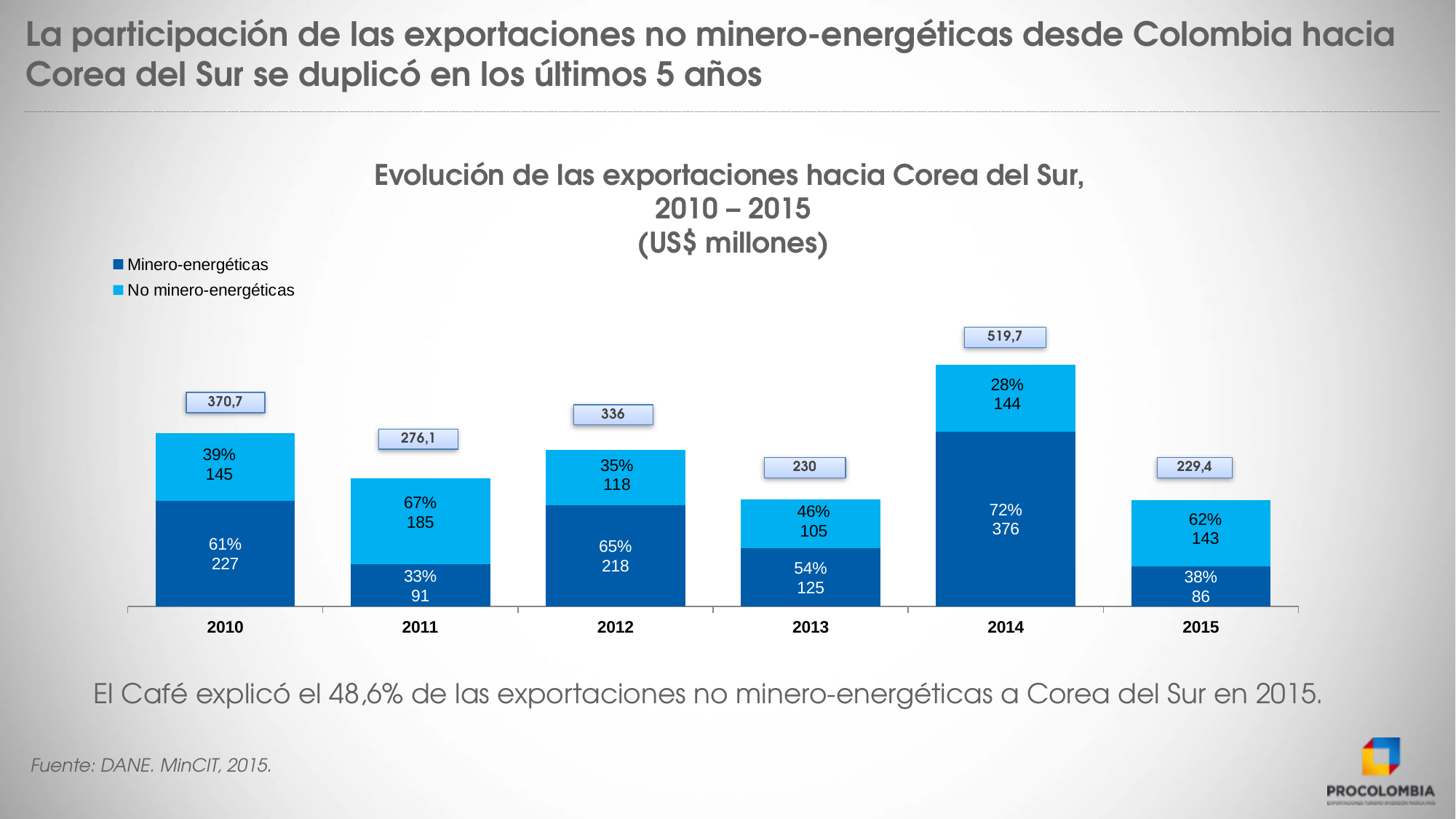

La participación de las exportaciones no minero-energéticas desde Colombia hacia Corea del Sur se duplicó en los últimos 5 años
Evolución de las exportaciones hacia Corea del Sur,
2010 – 2015
(US$ millones)

### Chart

| Category | Minero-energéticas | No minero-energéticas |
|---|---|---|
| 2010 | 227.31202009000003 | 145.34850005 |
| 2011 | 90.79693539 | 185.35154521000015 |
| 2012 | 218.28244352000004 | 117.70303258000004 |
| 2013 | 125.01789747999999 | 104.97734573999995 |
| 2014 | 376.1542617000001 | 143.52875256000002 |
| 2015 | 86.19190556000002 | 143.17145226999995 |
El Café explicó el 48,6% de las exportaciones no minero-energéticas a Corea del Sur en 2015.
Fuente: DANE. MinCIT, 2015.